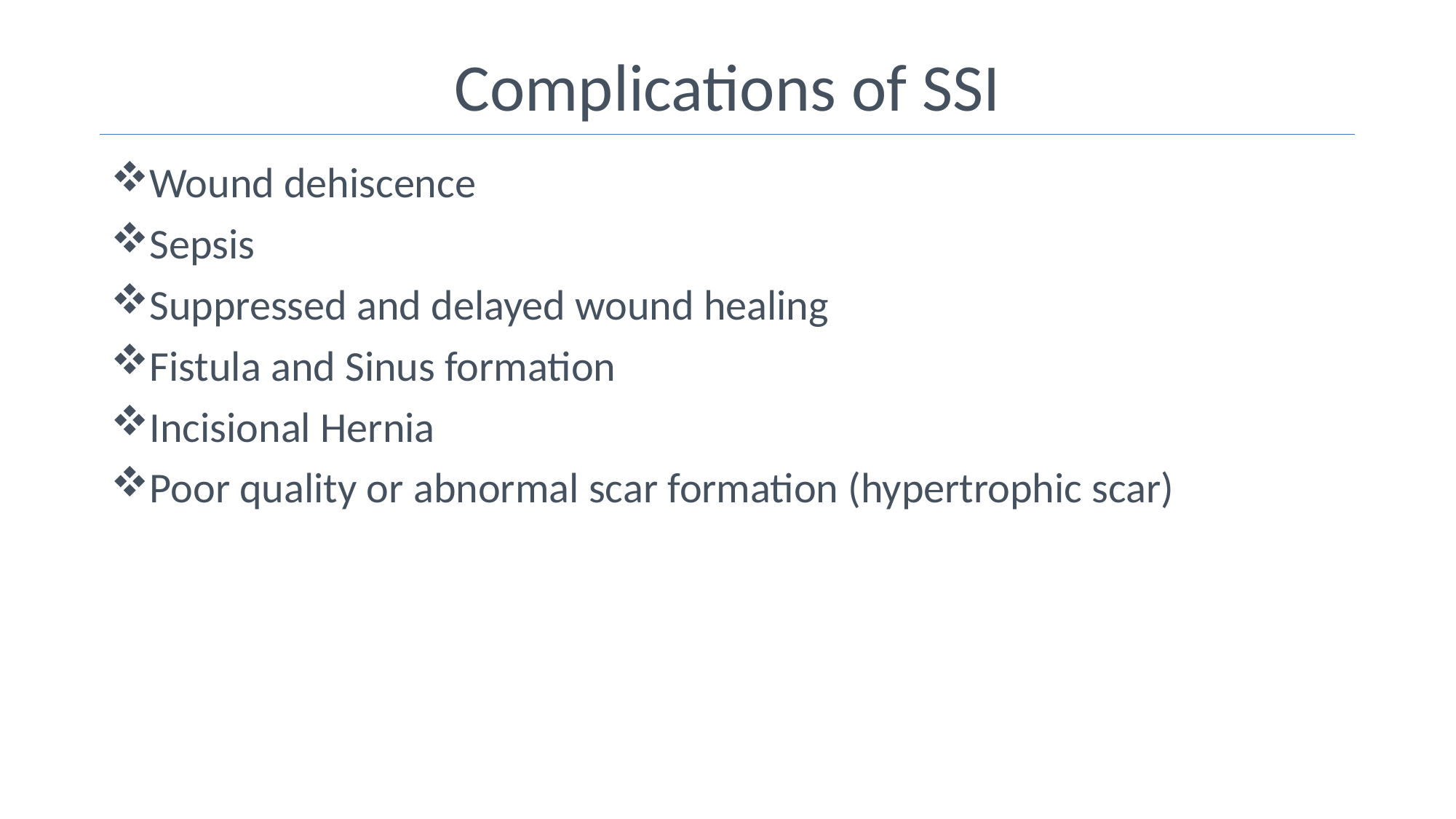

# Complications of SSI
Wound dehiscence
Sepsis
Suppressed and delayed wound healing
Fistula and Sinus formation
Incisional Hernia
Poor quality or abnormal scar formation (hypertrophic scar)